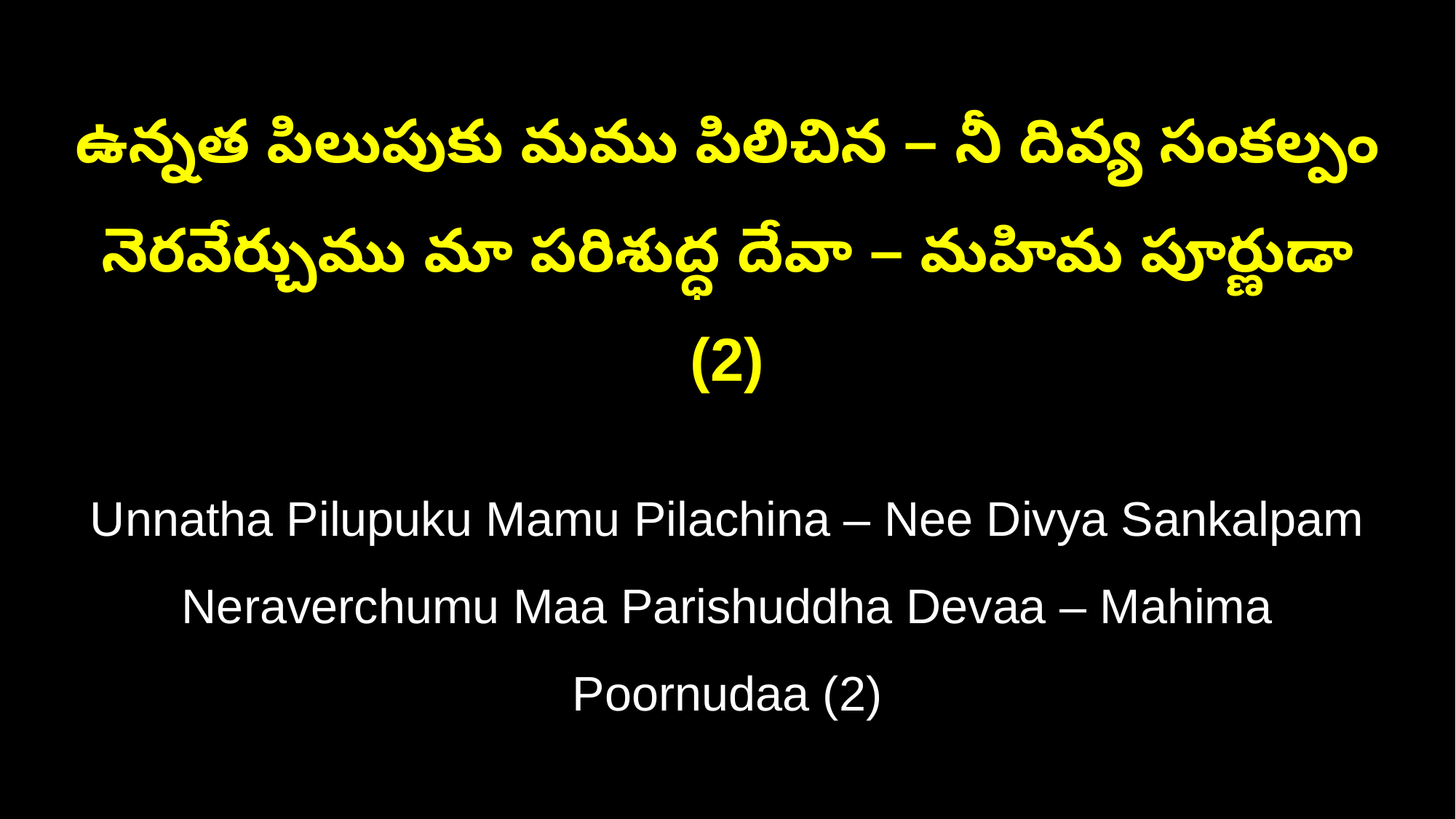

ఉన్నత పిలుపుకు మము పిలిచిన – నీ దివ్య సంకల్పం
నెరవేర్చుము మా పరిశుద్ధ దేవా – మహిమ పూర్ణుడా (2)
Unnatha Pilupuku Mamu Pilachina – Nee Divya Sankalpam
Neraverchumu Maa Parishuddha Devaa – Mahima Poornudaa (2)